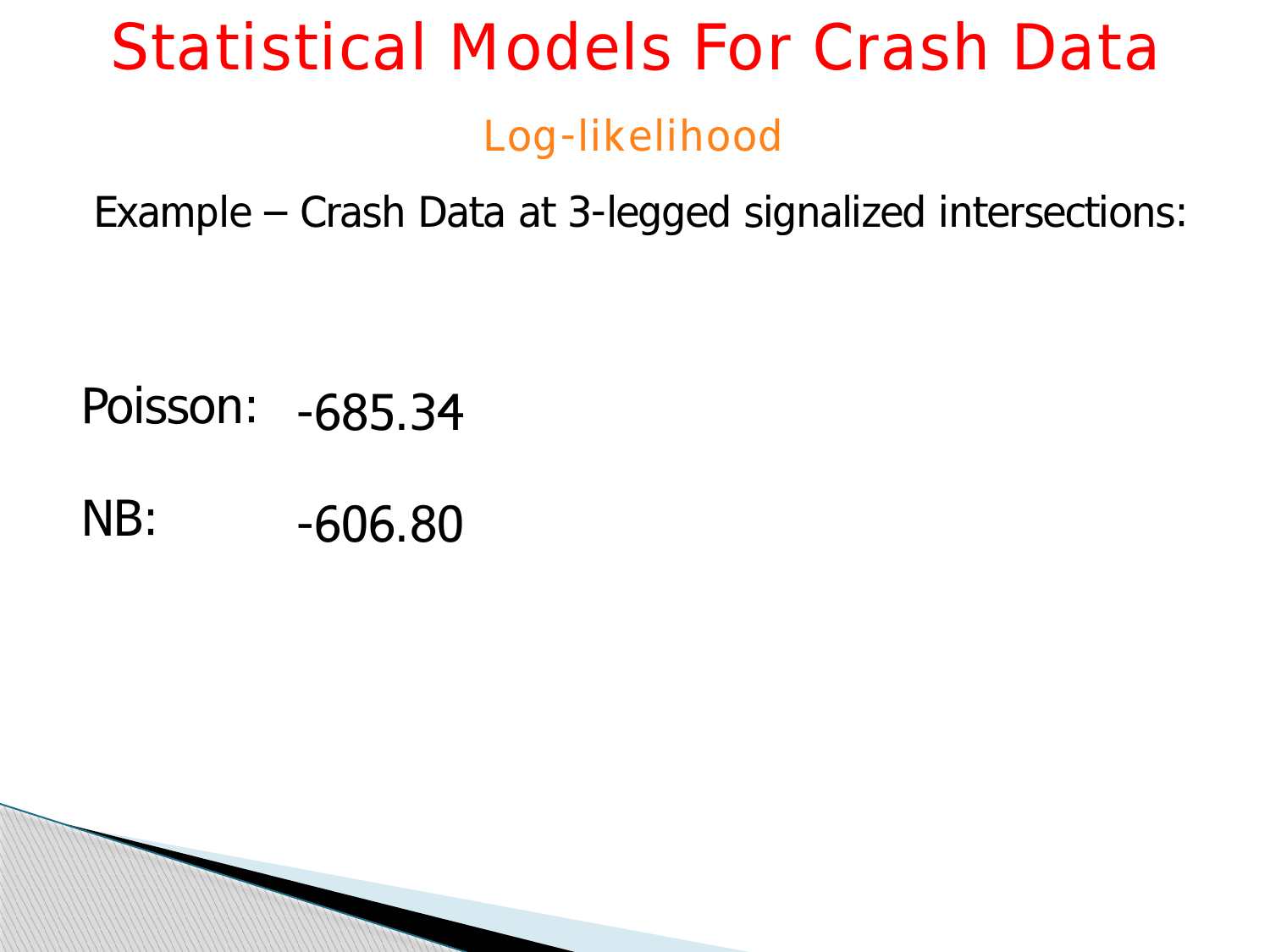

Statistical Models For Crash Data
Log-likelihood
Example – Crash Data at 3-legged signalized intersections:
Poisson:
-685.34
NB:
-606.80